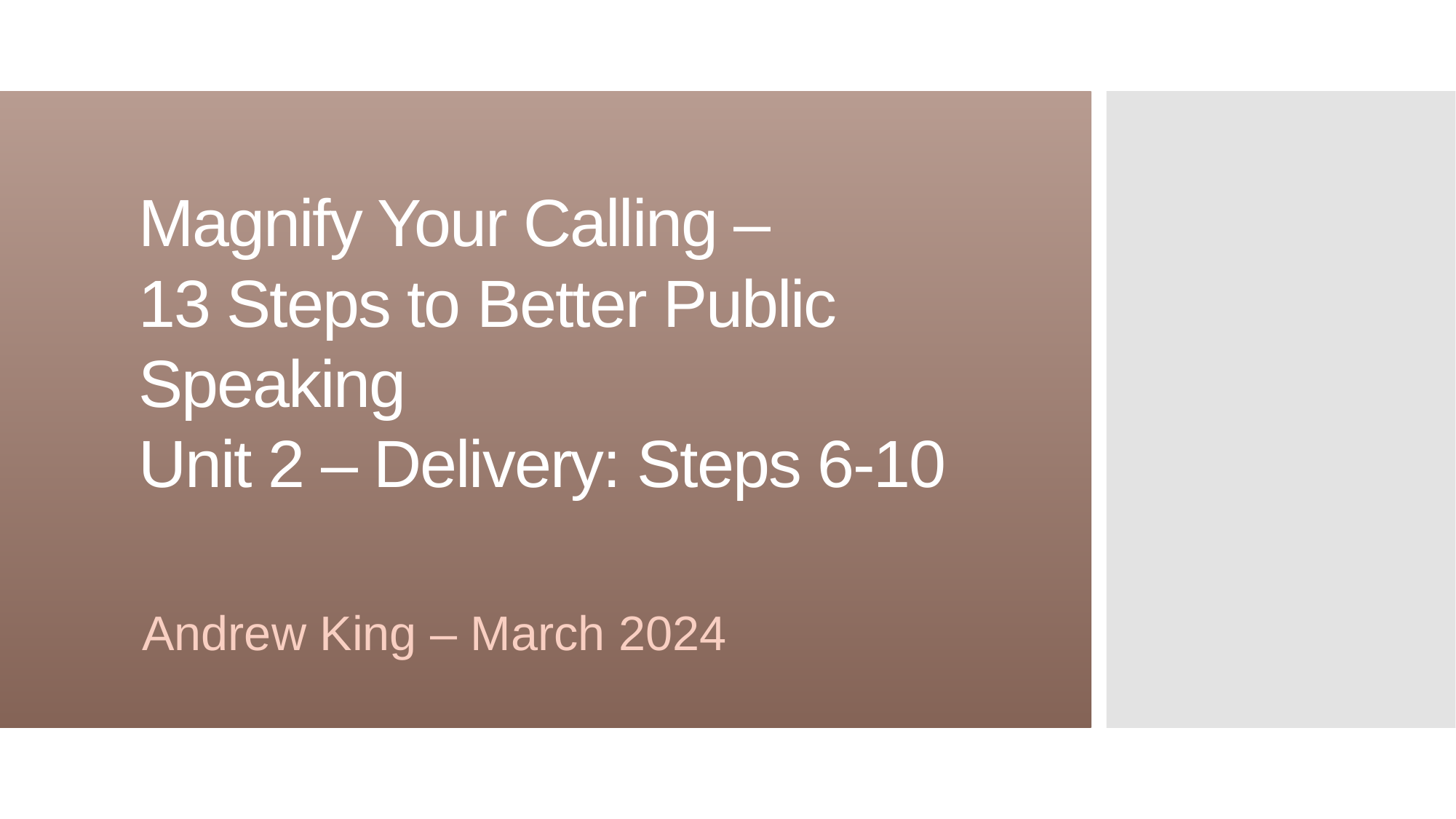

# Magnify Your Calling – 13 Steps to Better Public Speaking Unit 2 – Delivery: Steps 6-10
Andrew King – March 2024